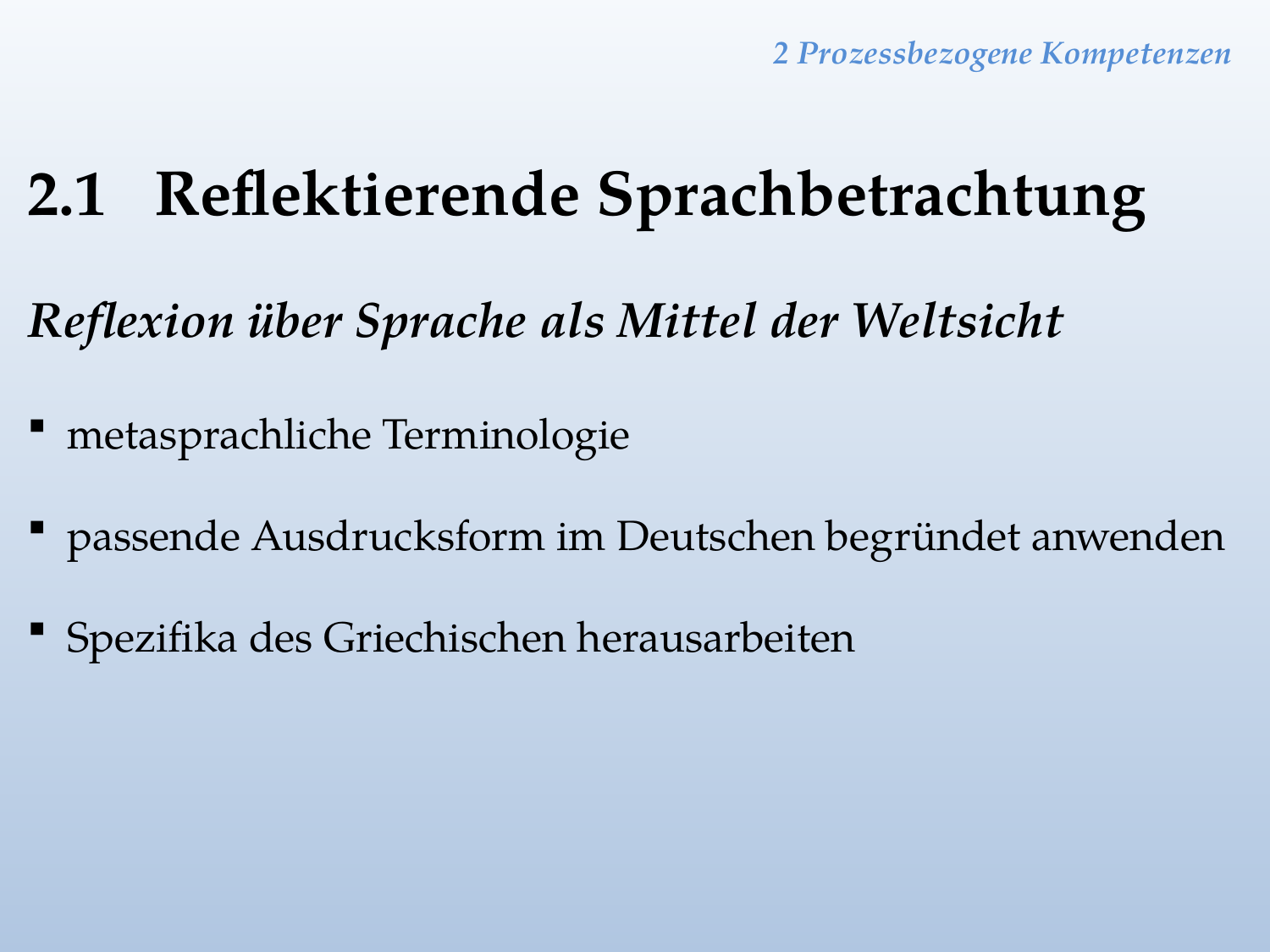

2 Prozessbezogene Kompetenzen
2.1 	Reflektierende Sprachbetrachtung

Reflexion über Sprache als Mittel der Weltsicht

metasprachliche Terminologie

passende Ausdrucksform im Deutschen begründet anwenden

Spezifika des Griechischen herausarbeiten